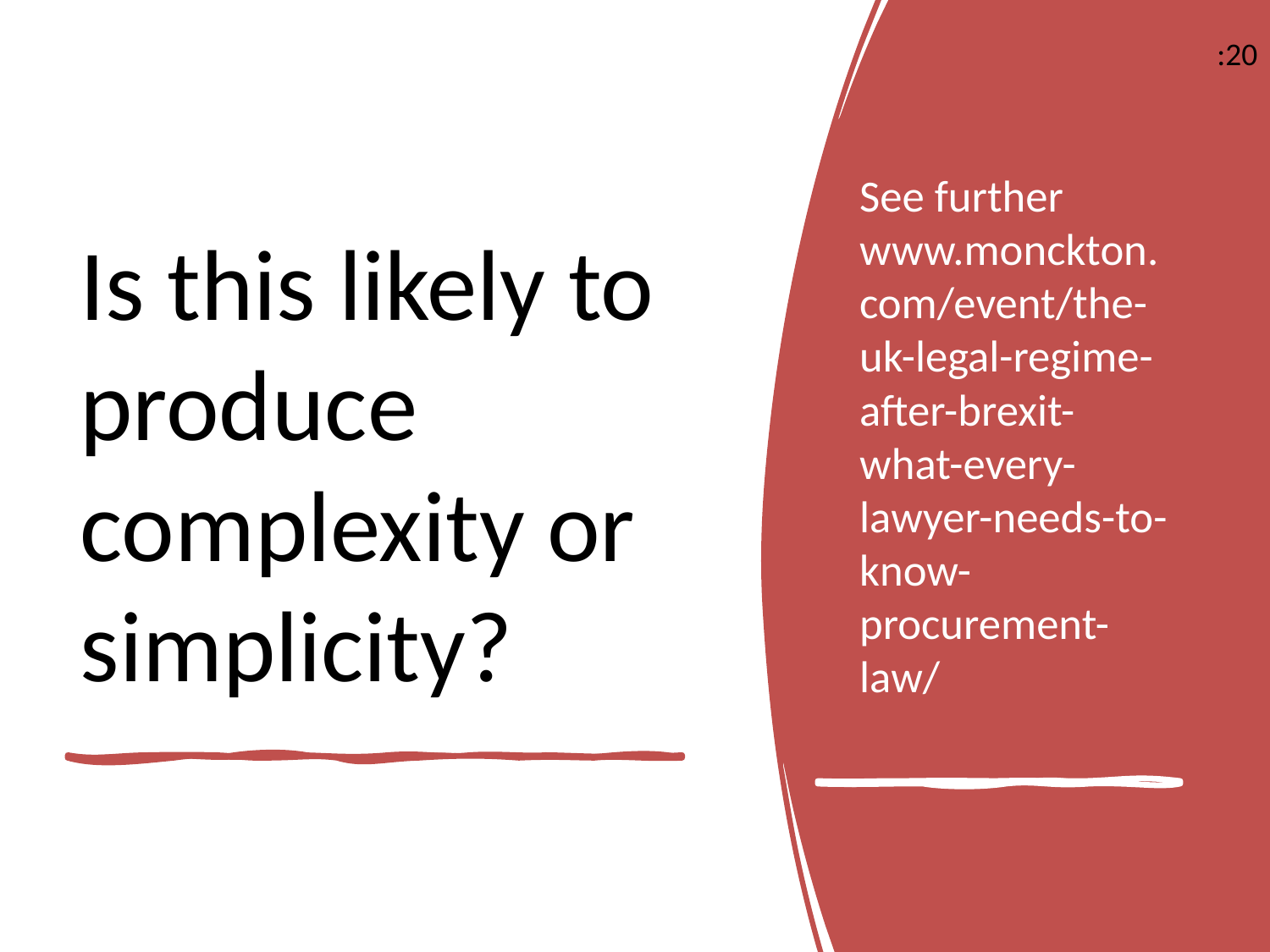

:20
See further www.monckton.com/event/the-uk-legal-regime-after-brexit-what-every-lawyer-needs-to-know-procurement-law/
# Is this likely to produce complexity or simplicity?

14